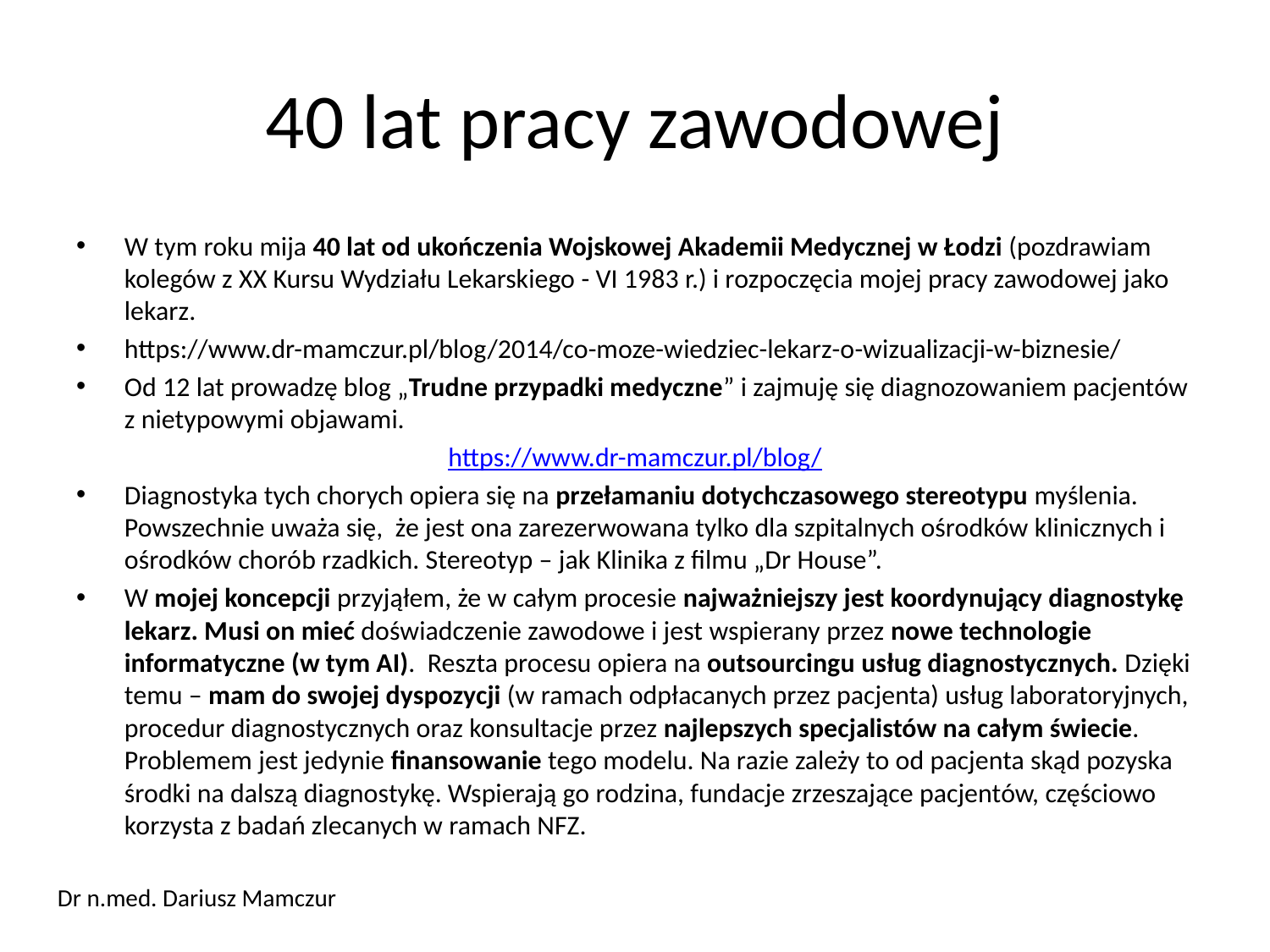

# 40 lat pracy zawodowej
W tym roku mija 40 lat od ukończenia Wojskowej Akademii Medycznej w Łodzi (pozdrawiam kolegów z XX Kursu Wydziału Lekarskiego - VI 1983 r.) i rozpoczęcia mojej pracy zawodowej jako lekarz.
https://www.dr-mamczur.pl/blog/2014/co-moze-wiedziec-lekarz-o-wizualizacji-w-biznesie/
Od 12 lat prowadzę blog „Trudne przypadki medyczne” i zajmuję się diagnozowaniem pacjentów z nietypowymi objawami.
https://www.dr-mamczur.pl/blog/
Diagnostyka tych chorych opiera się na przełamaniu dotychczasowego stereotypu myślenia. Powszechnie uważa się,  że jest ona zarezerwowana tylko dla szpitalnych ośrodków klinicznych i ośrodków chorób rzadkich. Stereotyp – jak Klinika z filmu „Dr House”.
W mojej koncepcji przyjąłem, że w całym procesie najważniejszy jest koordynujący diagnostykę lekarz. Musi on mieć doświadczenie zawodowe i jest wspierany przez nowe technologie informatyczne (w tym AI).  Reszta procesu opiera na outsourcingu usług diagnostycznych. Dzięki temu – mam do swojej dyspozycji (w ramach odpłacanych przez pacjenta) usług laboratoryjnych, procedur diagnostycznych oraz konsultacje przez najlepszych specjalistów na całym świecie. Problemem jest jedynie finansowanie tego modelu. Na razie zależy to od pacjenta skąd pozyska środki na dalszą diagnostykę. Wspierają go rodzina, fundacje zrzeszające pacjentów, częściowo korzysta z badań zlecanych w ramach NFZ.

Dr n.med. Dariusz Mamczur